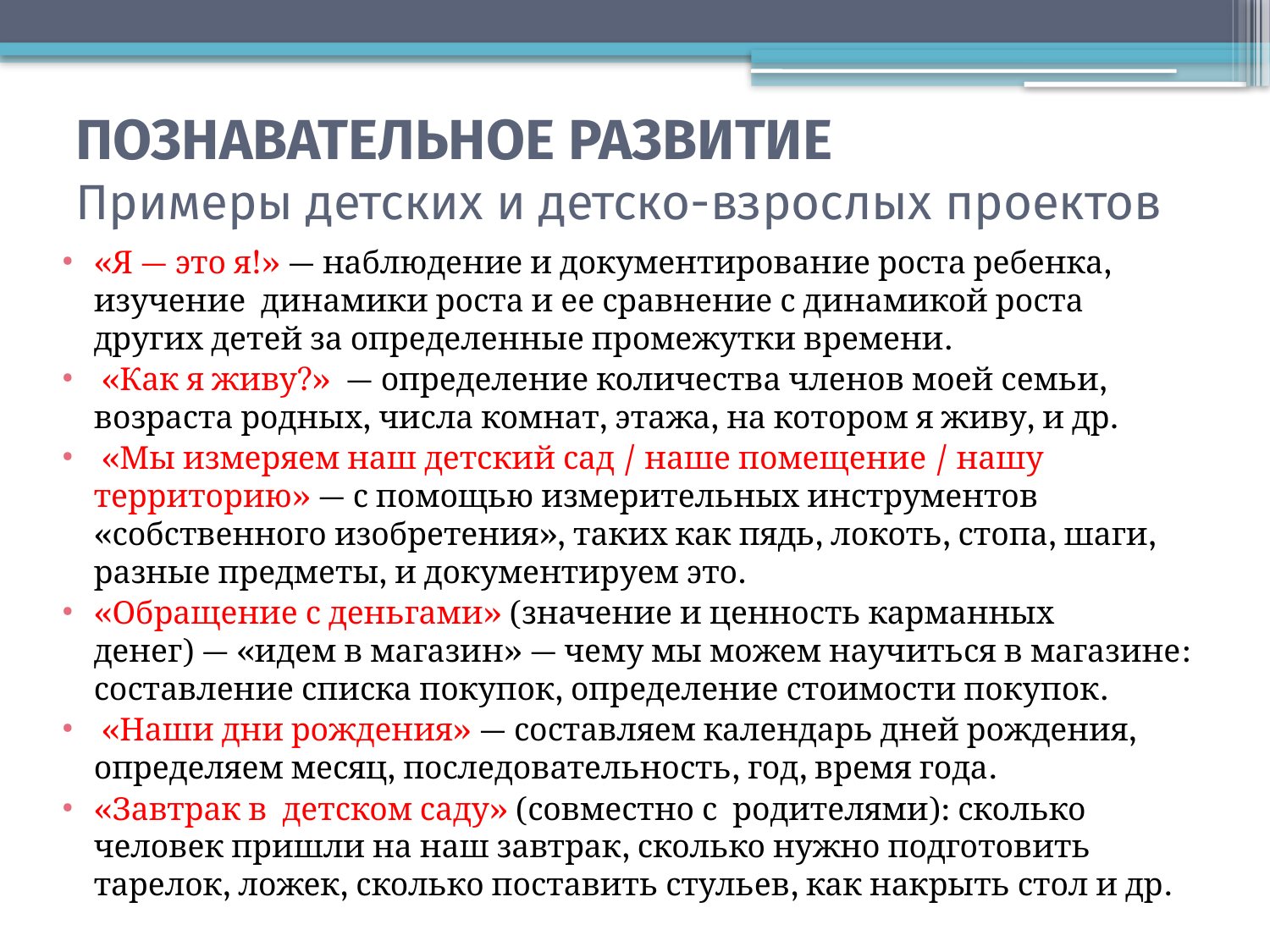

# ПОЗНАВАТЕЛЬНОЕ РАЗВИТИЕ Примеры детских и детско-взрослых проектов
«Я — это я!» — наблюдение и документирование роста ребенка, изучение  динамики роста и ее сравнение с динамикой роста других детей за определенные промежутки времени.
 «Как я живу?»  — определение количества членов моей семьи, возраста родных, числа комнат, этажа, на котором я живу, и др.
 «Мы измеряем наш детский сад / наше помещение / нашу территорию» — с помощью измерительных инструментов «собственного изобретения», таких как пядь, локоть, стопа, шаги, разные предметы, и документируем это.
«Обращение с деньгами» (значение и ценность карманных денег) — «идем в магазин» — чему мы можем научиться в магазине: составление списка покупок, определение стоимости покупок.
 «Наши дни рождения» — составляем календарь дней рождения, определяем месяц, последовательность, год, время года.
«Завтрак в  детском саду» (совместно с  родителями): сколько человек пришли на наш завтрак, сколько нужно подготовить тарелок, ложек, сколько поставить стульев, как накрыть стол и др.